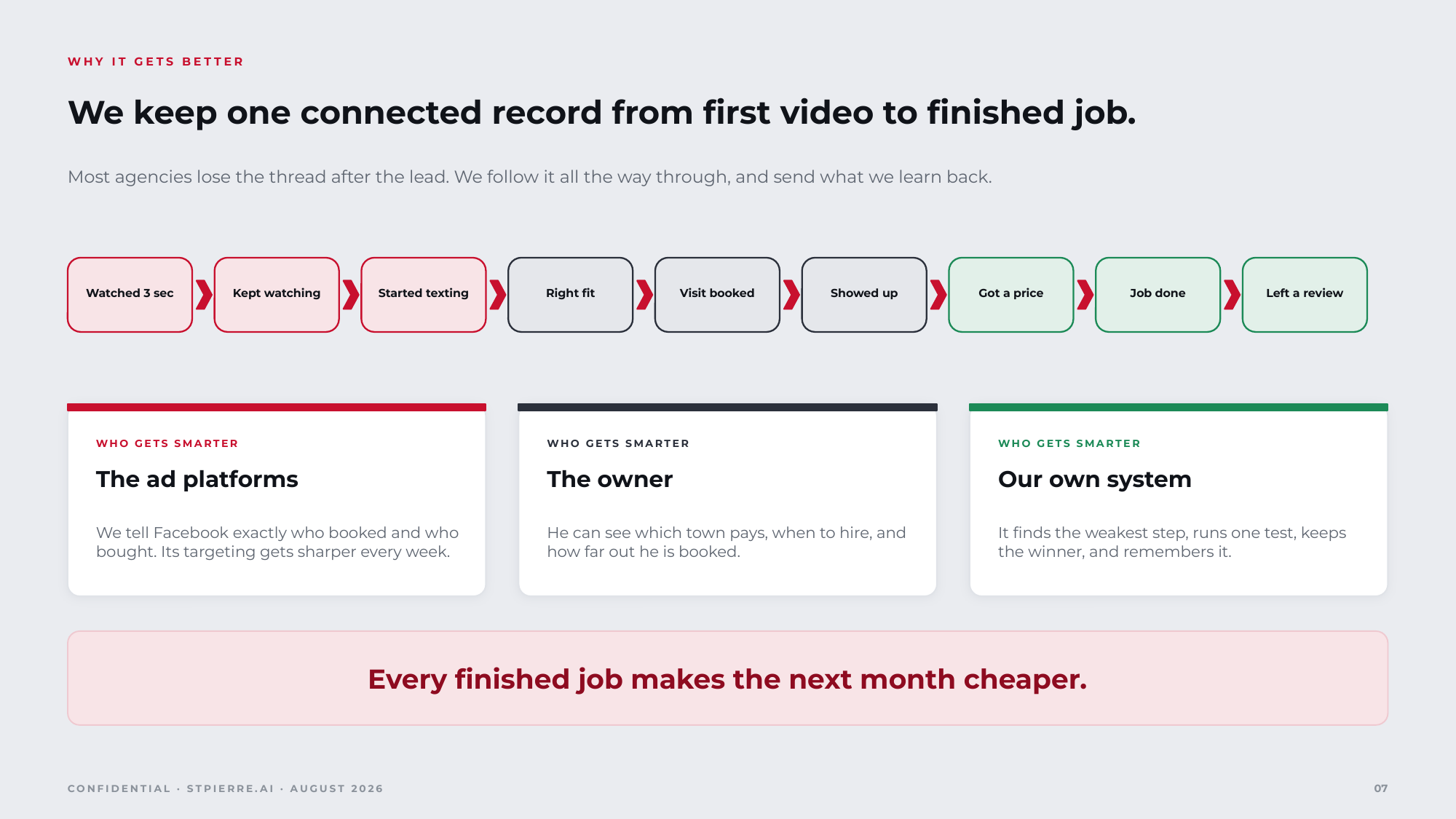

WHY IT GETS BETTER
We keep one connected record from first video to finished job.
Most agencies lose the thread after the lead. We follow it all the way through, and send what we learn back.

Watched 3 sec
Kept watching
Started texting
Right fit
Visit booked
Showed up
Got a price
Job done
Left a review

WHO GETS SMARTER
WHO GETS SMARTER
WHO GETS SMARTER
The ad platforms
The owner
Our own system
We tell Facebook exactly who booked and who bought. Its targeting gets sharper every week.
He can see which town pays, when to hire, and how far out he is booked.
It finds the weakest step, runs one test, keeps the winner, and remembers it.

Every finished job makes the next month cheaper.
07
CONFIDENTIAL · STPIERRE.AI · AUGUST 2026